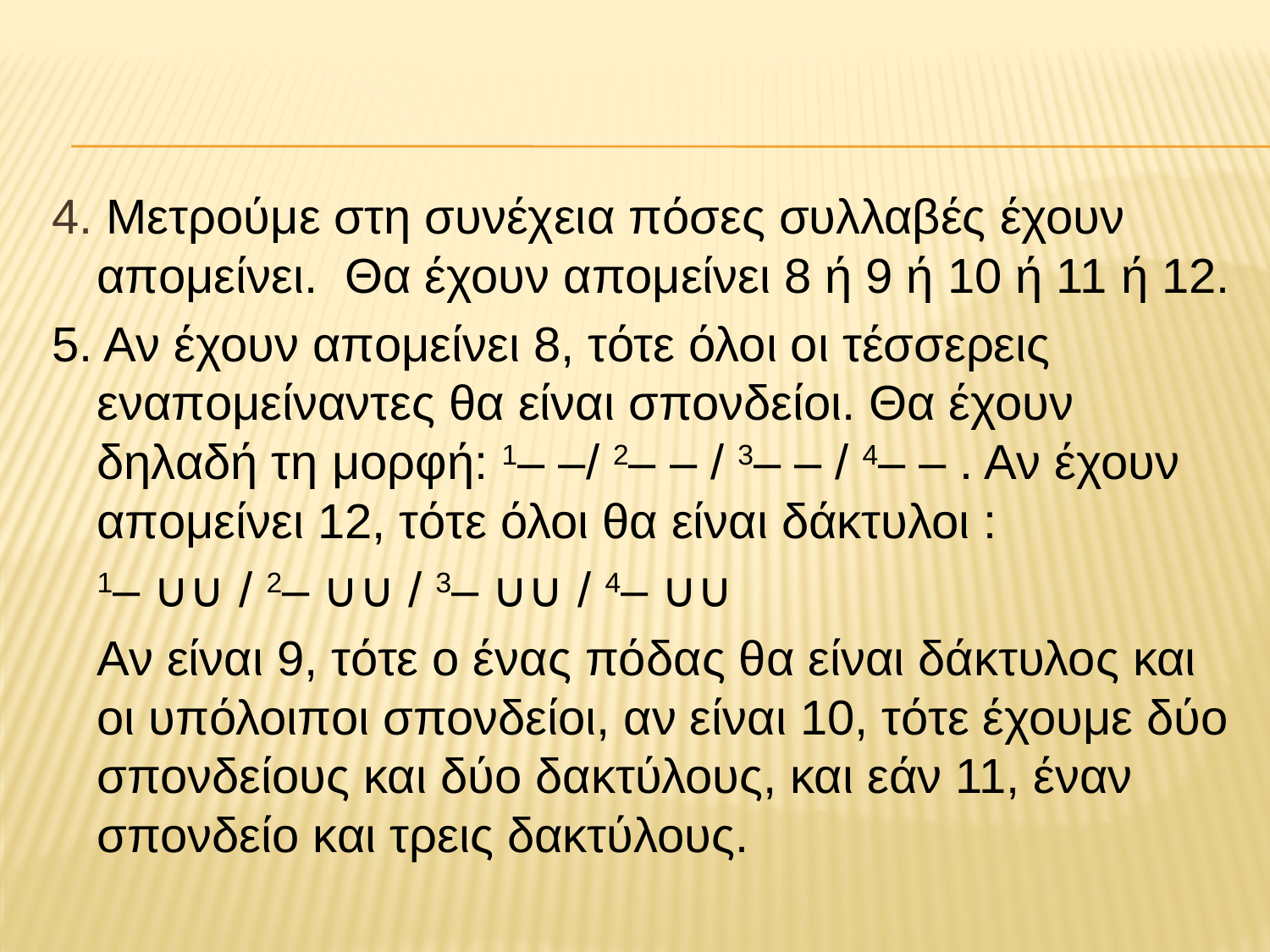

#
4. Μετρούμε στη συνέχεια πόσες συλλαβές έχουν απομείνει.  Θα έχουν απομείνει 8 ή 9 ή 10 ή 11 ή 12.
5. Αν έχουν απομείνει 8, τότε όλοι οι τέσσερεις εναπομείναντες θα είναι σπονδείοι. Θα έχουν δηλαδή τη μορφή: 1– –/ 2– – / 3– – / 4– – . Αν έχουν απομείνει 12, τότε όλοι θα είναι δάκτυλοι :
	1– ∪∪ / 2– ∪∪ / 3– ∪∪ / 4– ∪∪
	Αν είναι 9, τότε ο ένας πόδας θα είναι δάκτυλος και οι υπόλοιποι σπονδείοι, αν είναι 10, τότε έχουμε δύο σπονδείους και δύο δακτύλους, και εάν 11, έναν σπονδείο και τρεις δακτύλους.